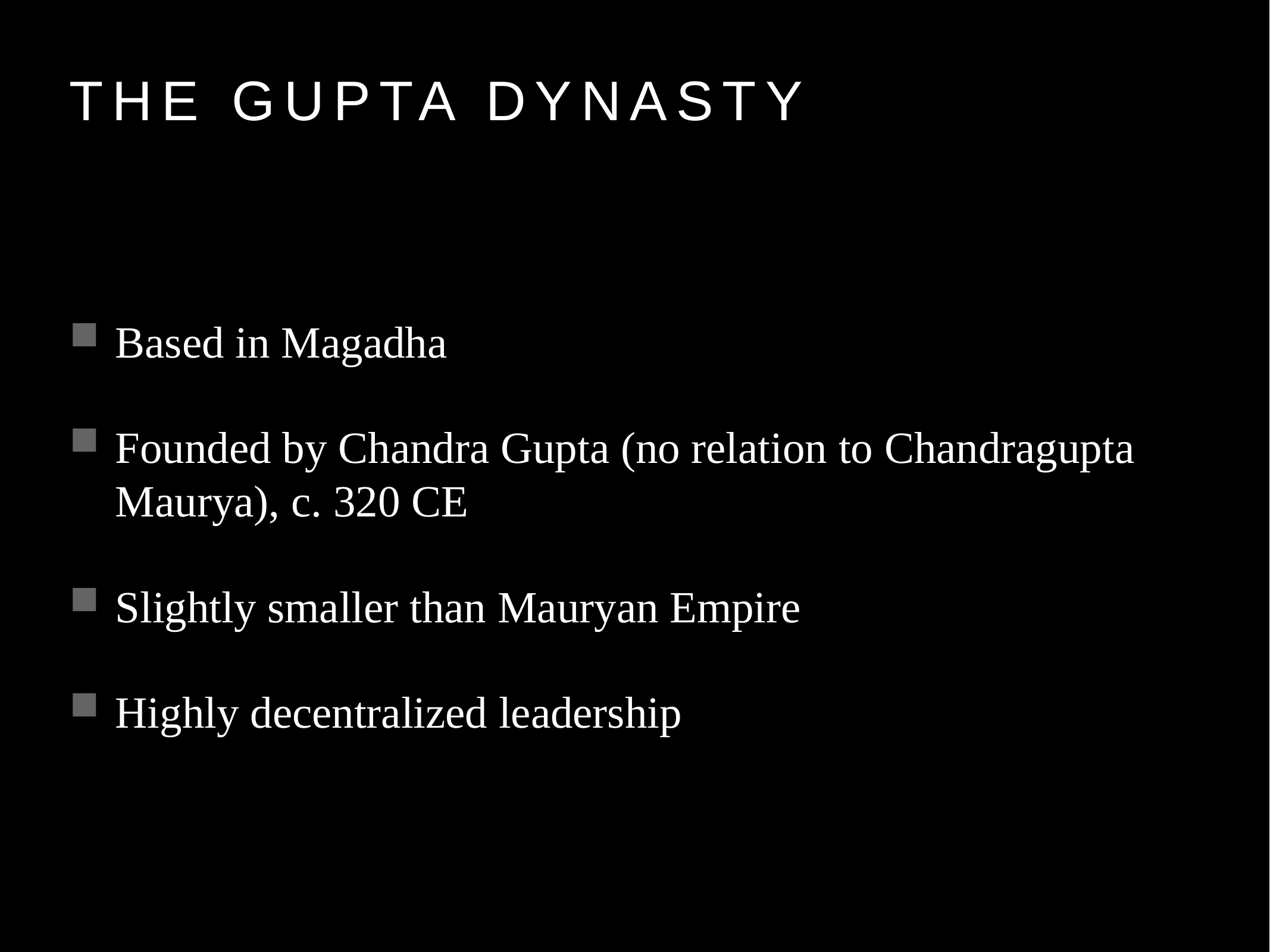

# The Gupta Dynasty
Based in Magadha
Founded by Chandra Gupta (no relation to Chandragupta Maurya), c. 320 CE
Slightly smaller than Mauryan Empire
Highly decentralized leadership